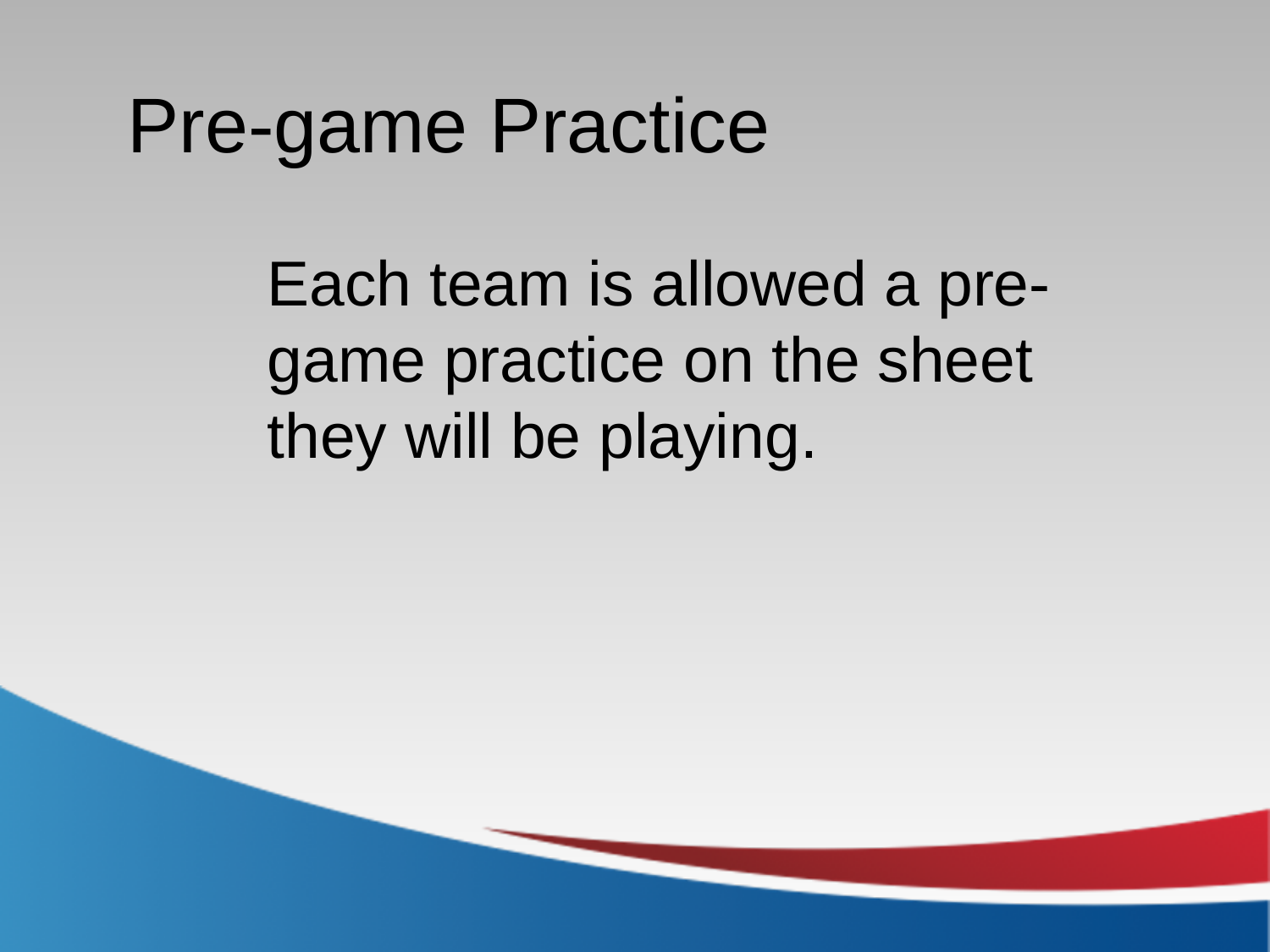

Pre-game Practice
Each team is allowed a pre-game practice on the sheet they will be playing.